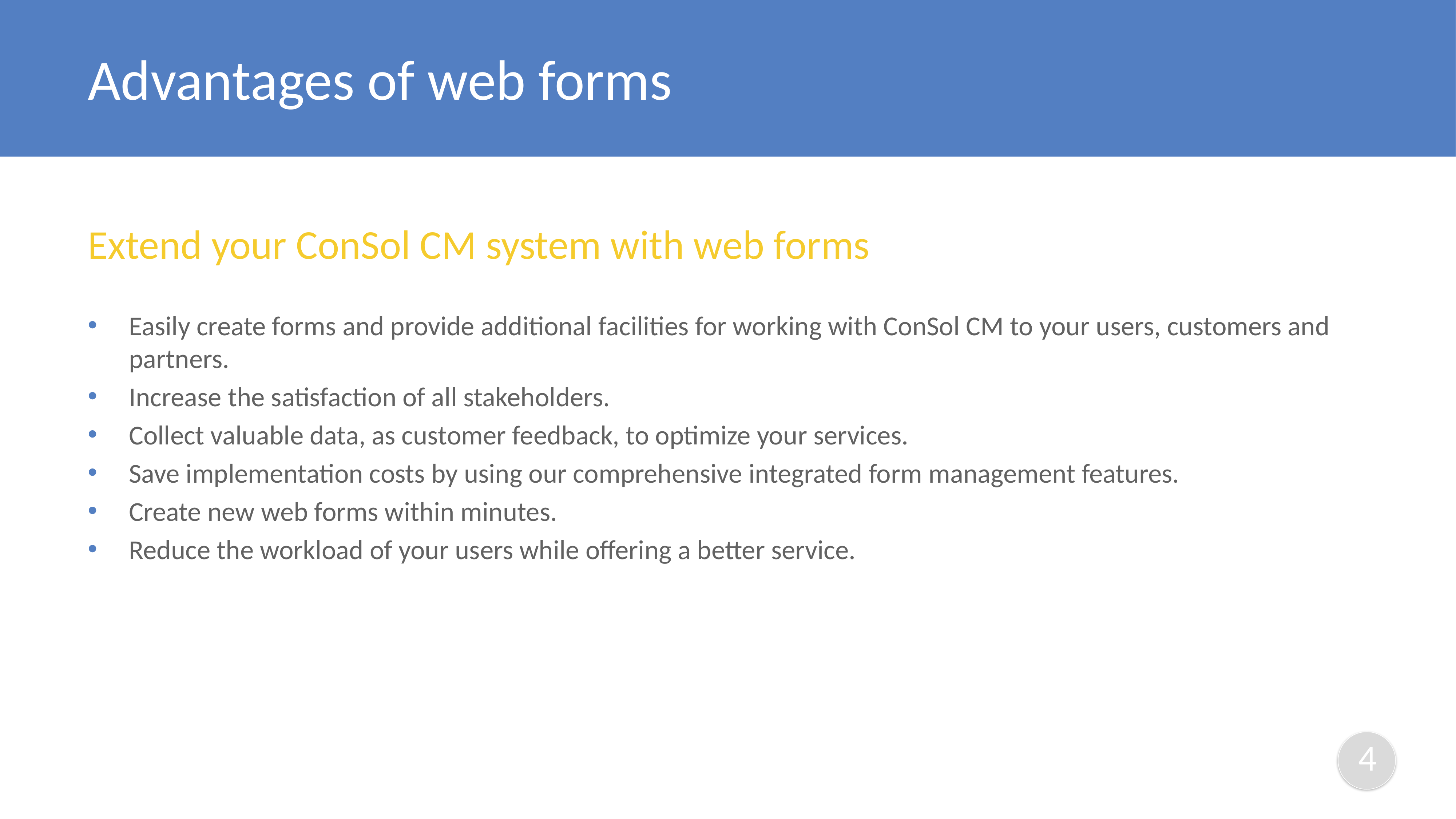

# Advantages of web forms
Extend your ConSol CM system with web forms
Easily create forms and provide additional facilities for working with ConSol CM to your users, customers and partners.
Increase the satisfaction of all stakeholders.
Collect valuable data, as customer feedback, to optimize your services.
Save implementation costs by using our comprehensive integrated form management features.
Create new web forms within minutes.
Reduce the workload of your users while offering a better service.
4